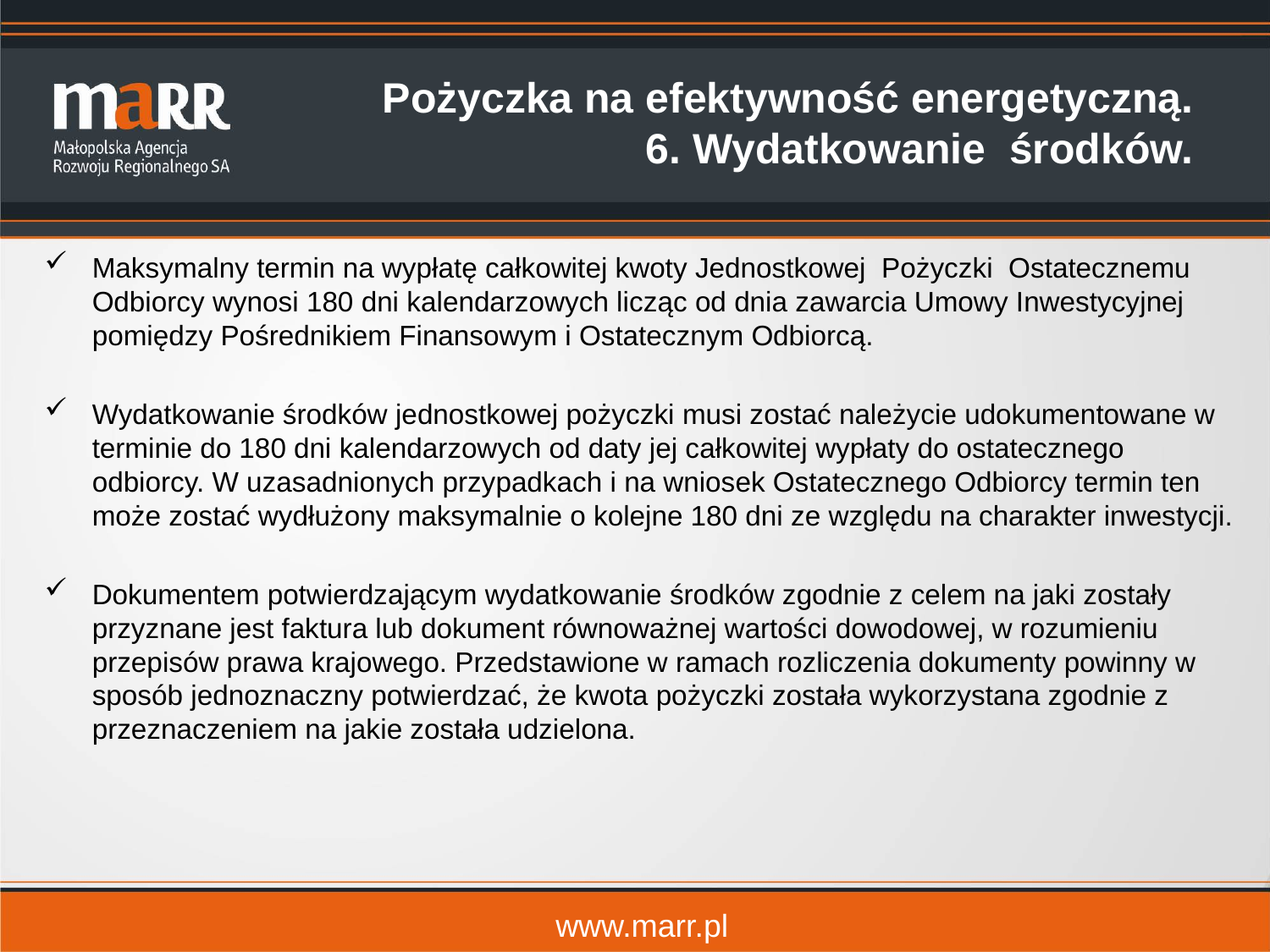

Pożyczka na efektywność energetyczną.
6. Wydatkowanie  środków.
Maksymalny termin na wypłatę całkowitej kwoty Jednostkowej  Pożyczki  Ostatecznemu Odbiorcy wynosi 180 dni kalendarzowych licząc od dnia zawarcia Umowy Inwestycyjnej pomiędzy Pośrednikiem Finansowym i Ostatecznym Odbiorcą.

Wydatkowanie środków jednostkowej pożyczki musi zostać należycie udokumentowane w terminie do 180 dni kalendarzowych od daty jej całkowitej wypłaty do ostatecznego odbiorcy. W uzasadnionych przypadkach i na wniosek Ostatecznego Odbiorcy termin ten może zostać wydłużony maksymalnie o kolejne 180 dni ze względu na charakter inwestycji.

Dokumentem potwierdzającym wydatkowanie środków zgodnie z celem na jaki zostały przyznane jest faktura lub dokument równoważnej wartości dowodowej, w rozumieniu przepisów prawa krajowego. Przedstawione w ramach rozliczenia dokumenty powinny w sposób jednoznaczny potwierdzać, że kwota pożyczki została wykorzystana zgodnie z przeznaczeniem na jakie została udzielona.